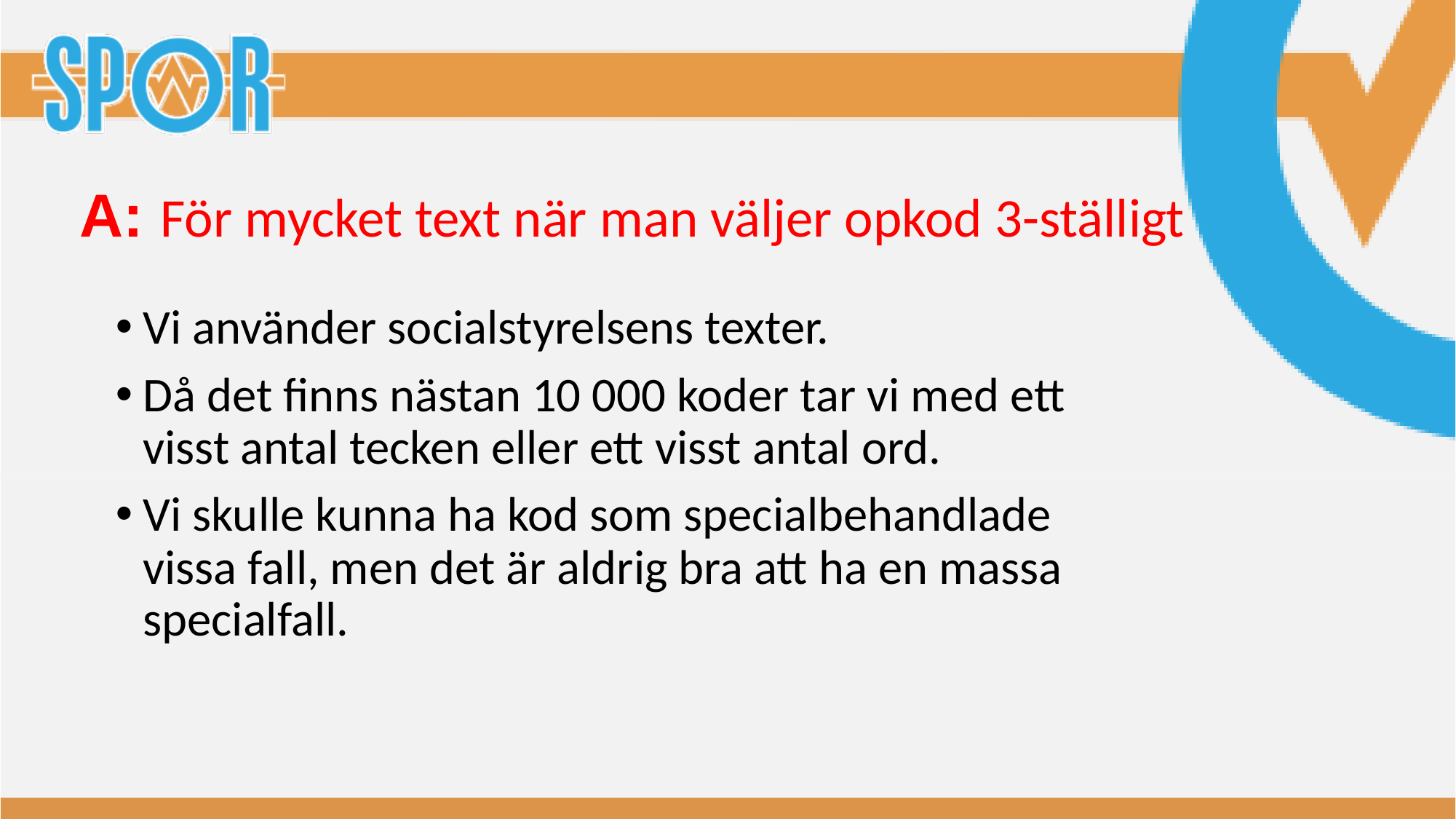

# A: För mycket text när man väljer opkod 3-ställigt
Vi använder socialstyrelsens texter.
Då det finns nästan 10 000 koder tar vi med ett visst antal tecken eller ett visst antal ord.
Vi skulle kunna ha kod som specialbehandlade vissa fall, men det är aldrig bra att ha en massa specialfall.